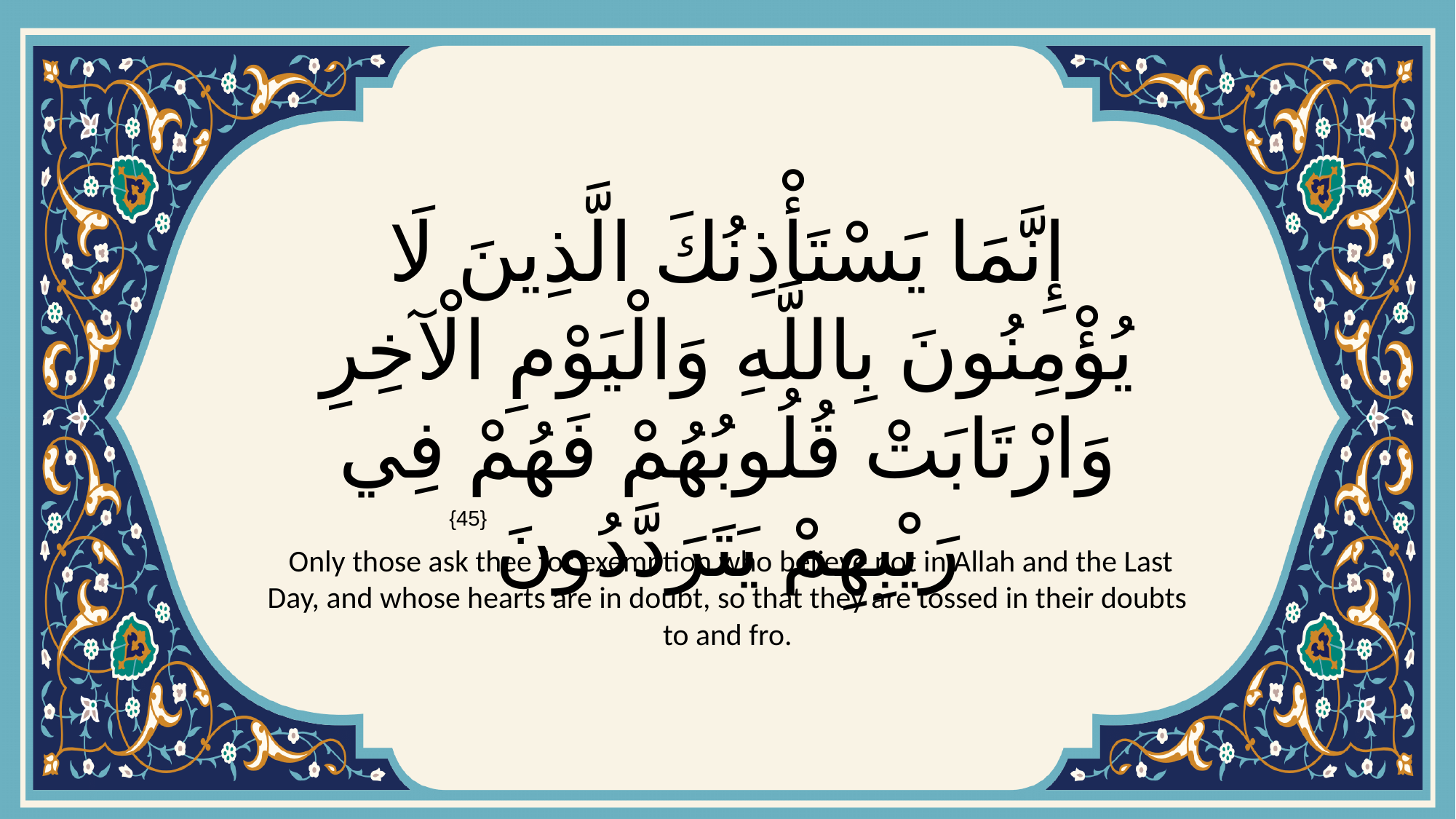

# إِنَّمَا يَسْتَأْذِنُكَ الَّذِينَ لَا يُؤْمِنُونَ بِاللَّهِ وَالْيَوْمِ الْآخِرِ وَارْتَابَتْ قُلُوبُهُمْ فَهُمْ فِي رَيْبِهِمْ يَتَرَدَّدُونَ
{45}
 Only those ask thee for exemption who believe not in Allah and the Last Day, and whose hearts are in doubt, so that they are tossed in their doubts to and fro.